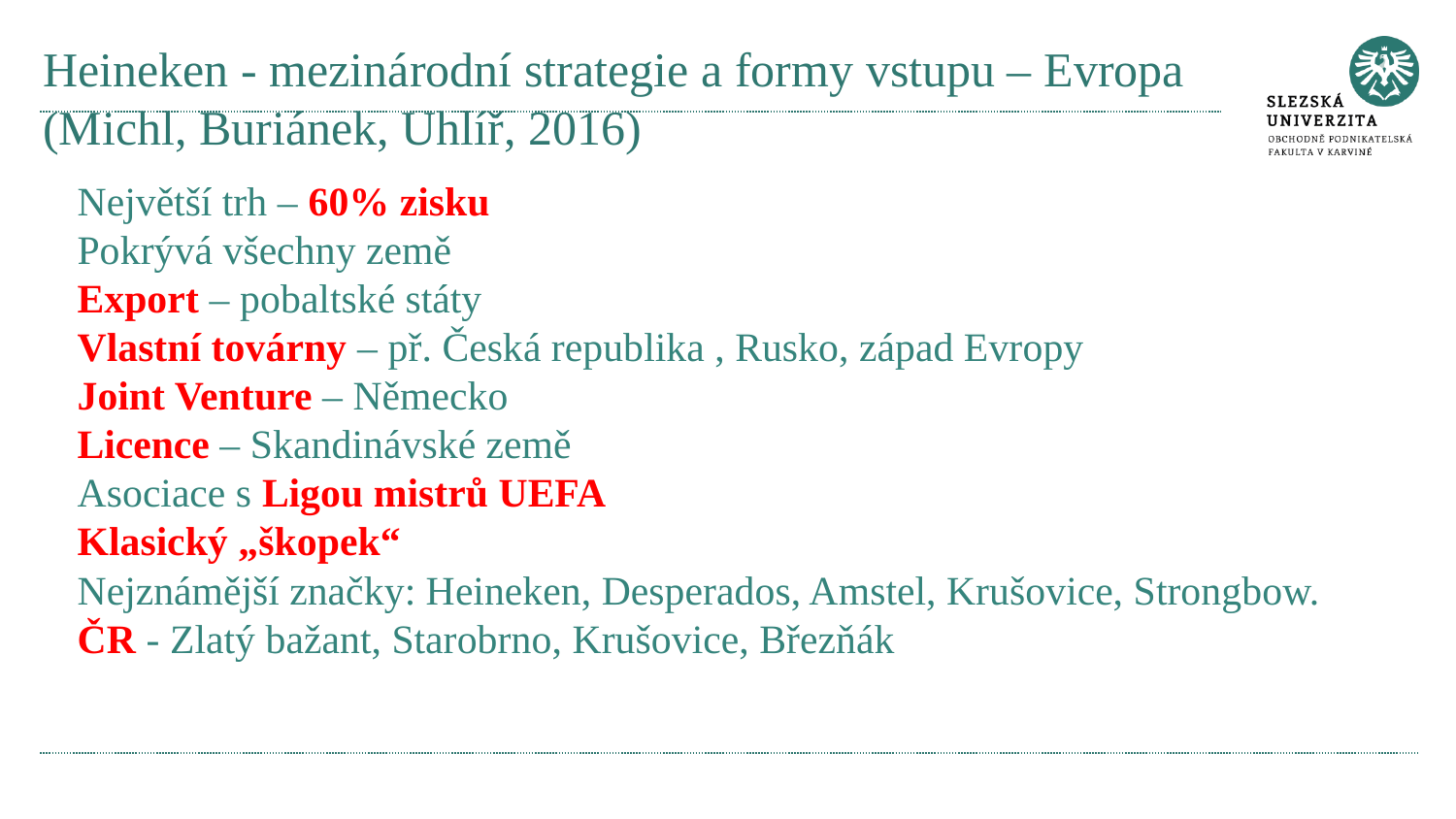

# Heineken - mezinárodní strategie a formy vstupu – Evropa (Michl, Buriánek, Uhlíř, 2016)
Největší trh – 60% zisku
Pokrývá všechny země
Export – pobaltské státy
Vlastní továrny – př. Česká republika , Rusko, západ Evropy
Joint Venture – Německo
Licence – Skandinávské země
Asociace s Ligou mistrů UEFA
Klasický „škopek“
Nejznámější značky: Heineken, Desperados, Amstel, Krušovice, Strongbow.
ČR - Zlatý bažant, Starobrno, Krušovice, Březňák